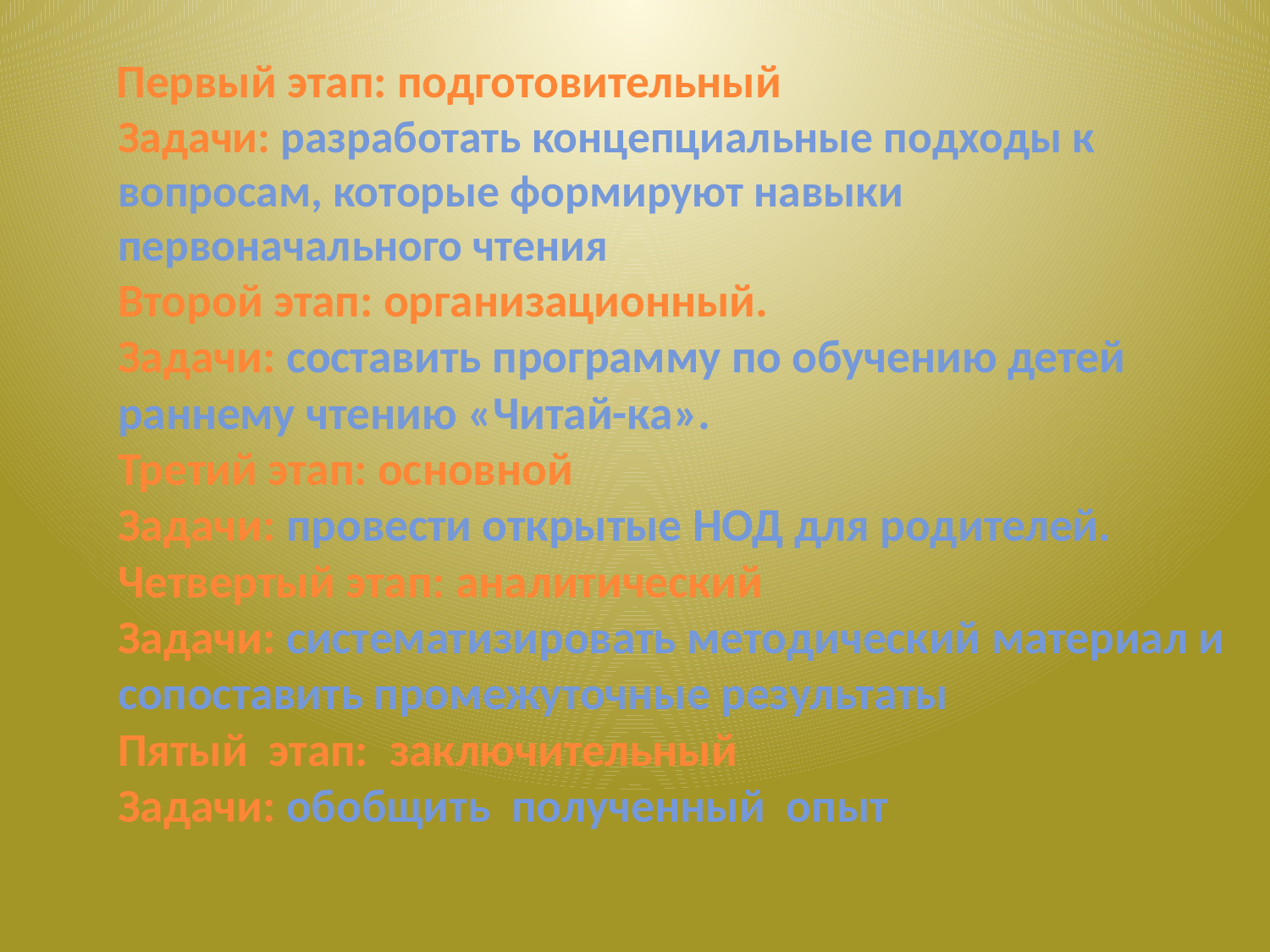

# Первый этап: подготовительный Задачи: разработать концепциальные подходы к вопросам, которые формируют навыки первоначального чтения Второй этап: организационный. Задачи: составить программу по обучению детей раннему чтению «Читай-ка». Третий этап: основной Задачи: провести открытые НОД для родителей. Четвертый этап: аналитический Задачи: систематизировать методический материал и сопоставить промежуточные результаты Пятый  этап:  заключительный Задачи: обобщить  полученный  опыт